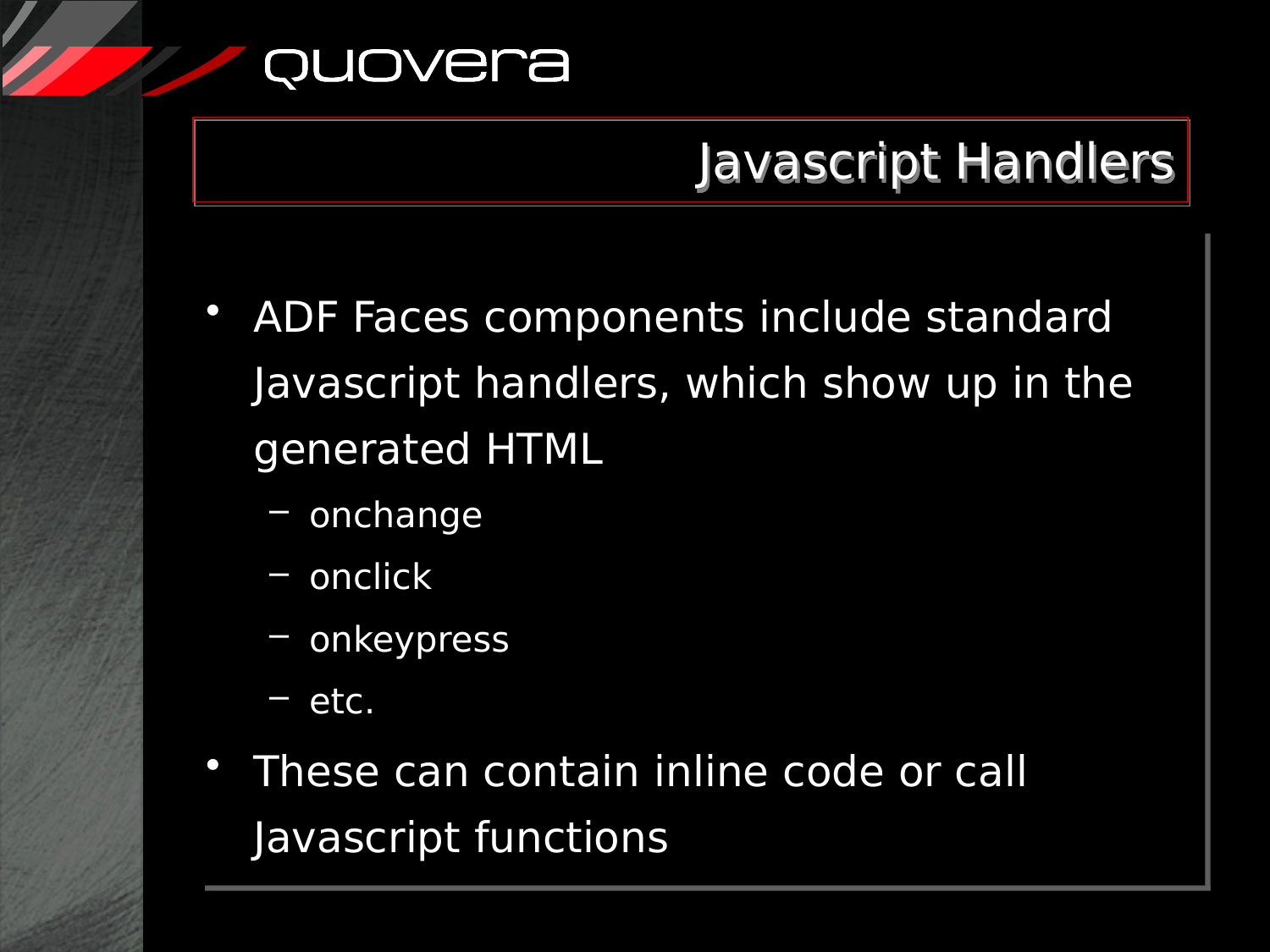

# Javascript Handlers
ADF Faces components include standard Javascript handlers, which show up in the generated HTML
onchange
onclick
onkeypress
etc.
These can contain inline code or call Javascript functions